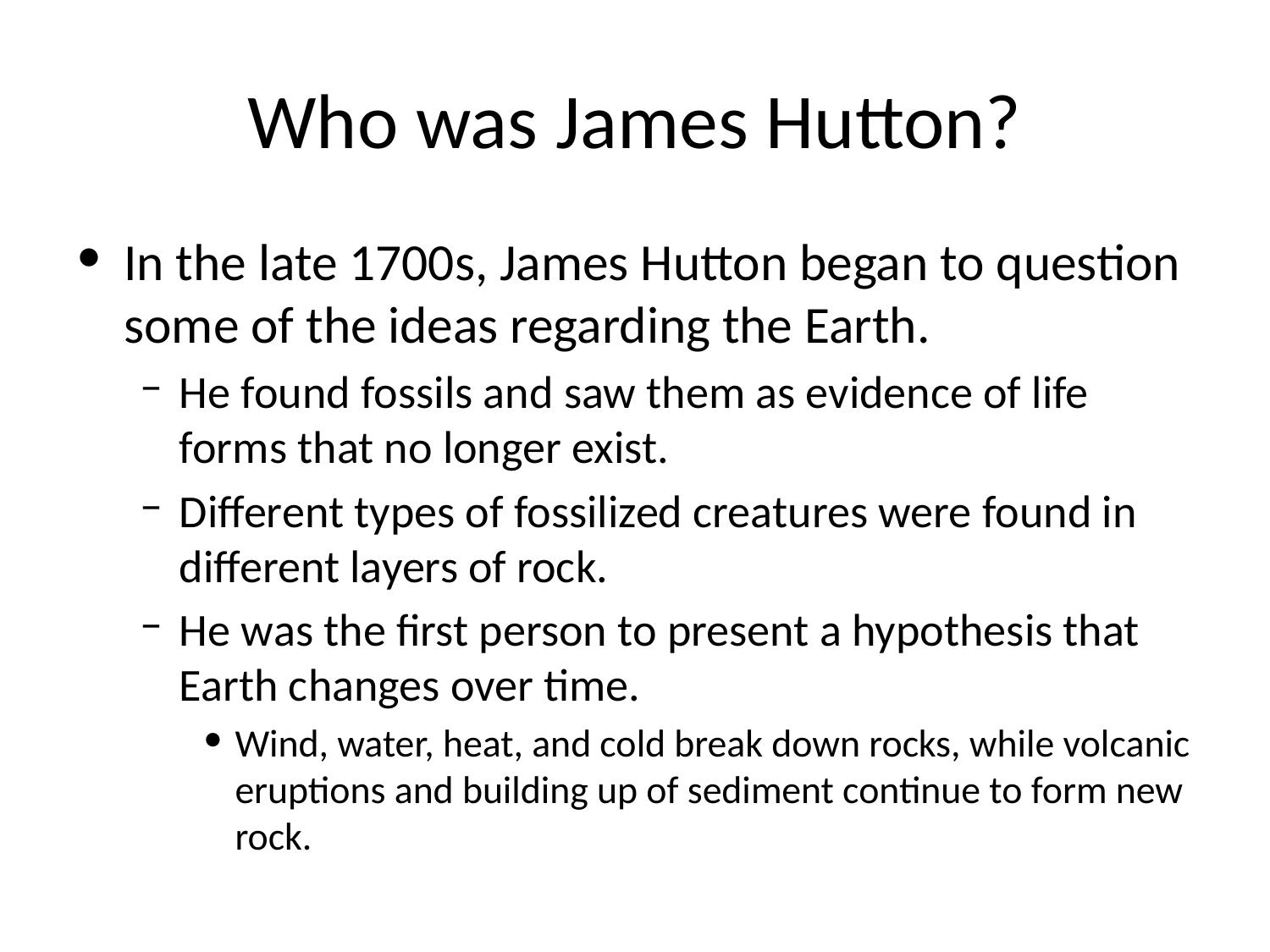

# Who was James Hutton?
In the late 1700s, James Hutton began to question some of the ideas regarding the Earth.
He found fossils and saw them as evidence of life forms that no longer exist.
Different types of fossilized creatures were found in different layers of rock.
He was the first person to present a hypothesis that Earth changes over time.
Wind, water, heat, and cold break down rocks, while volcanic eruptions and building up of sediment continue to form new rock.